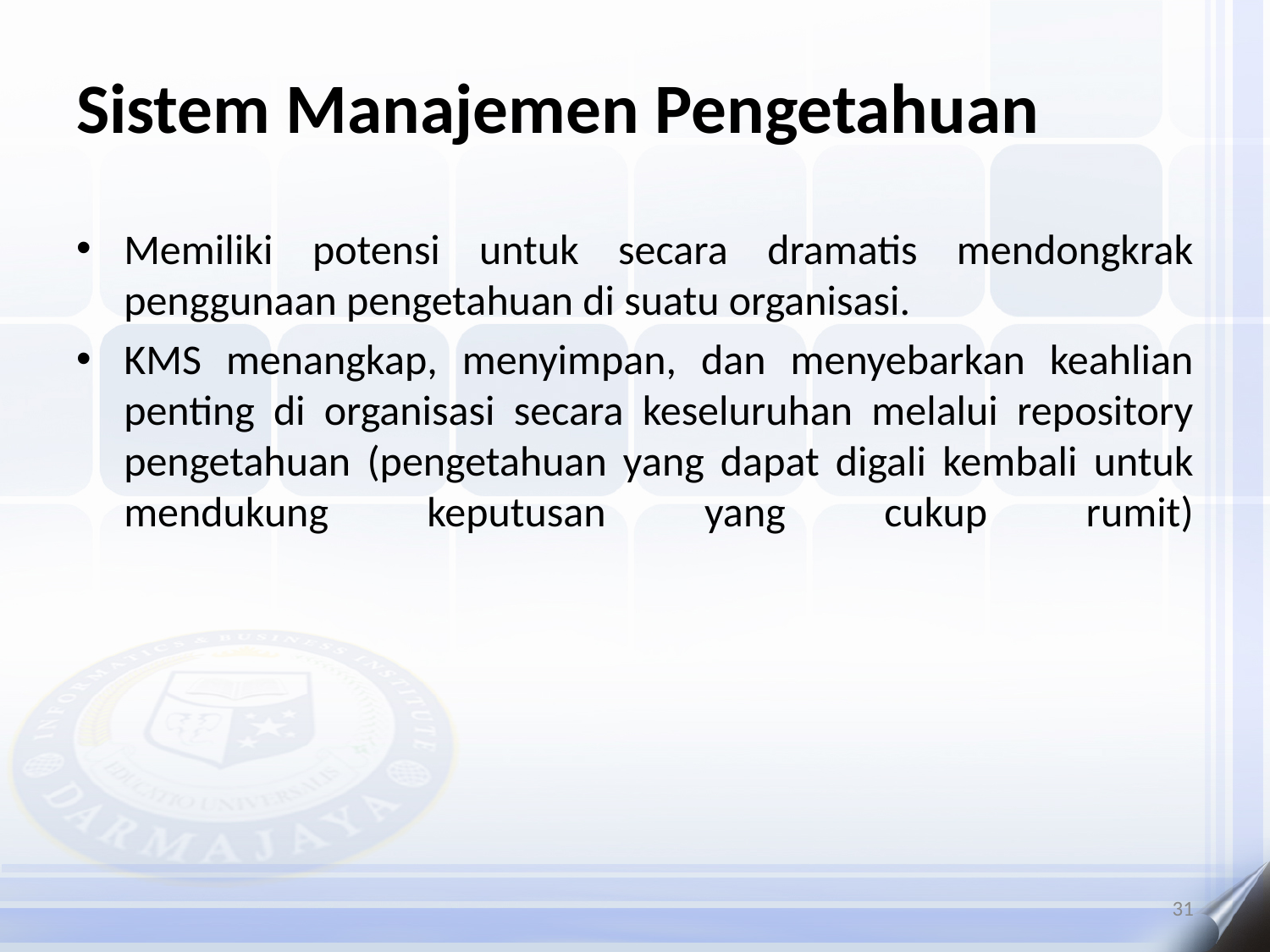

# Sistem Manajemen Pengetahuan
Memiliki potensi untuk secara dramatis mendongkrak penggunaan pengetahuan di suatu organisasi.
KMS menangkap, menyimpan, dan menyebarkan keahlian penting di organisasi secara keseluruhan melalui repository pengetahuan (pengetahuan yang dapat digali kembali untuk mendukung keputusan yang cukup rumit)
31